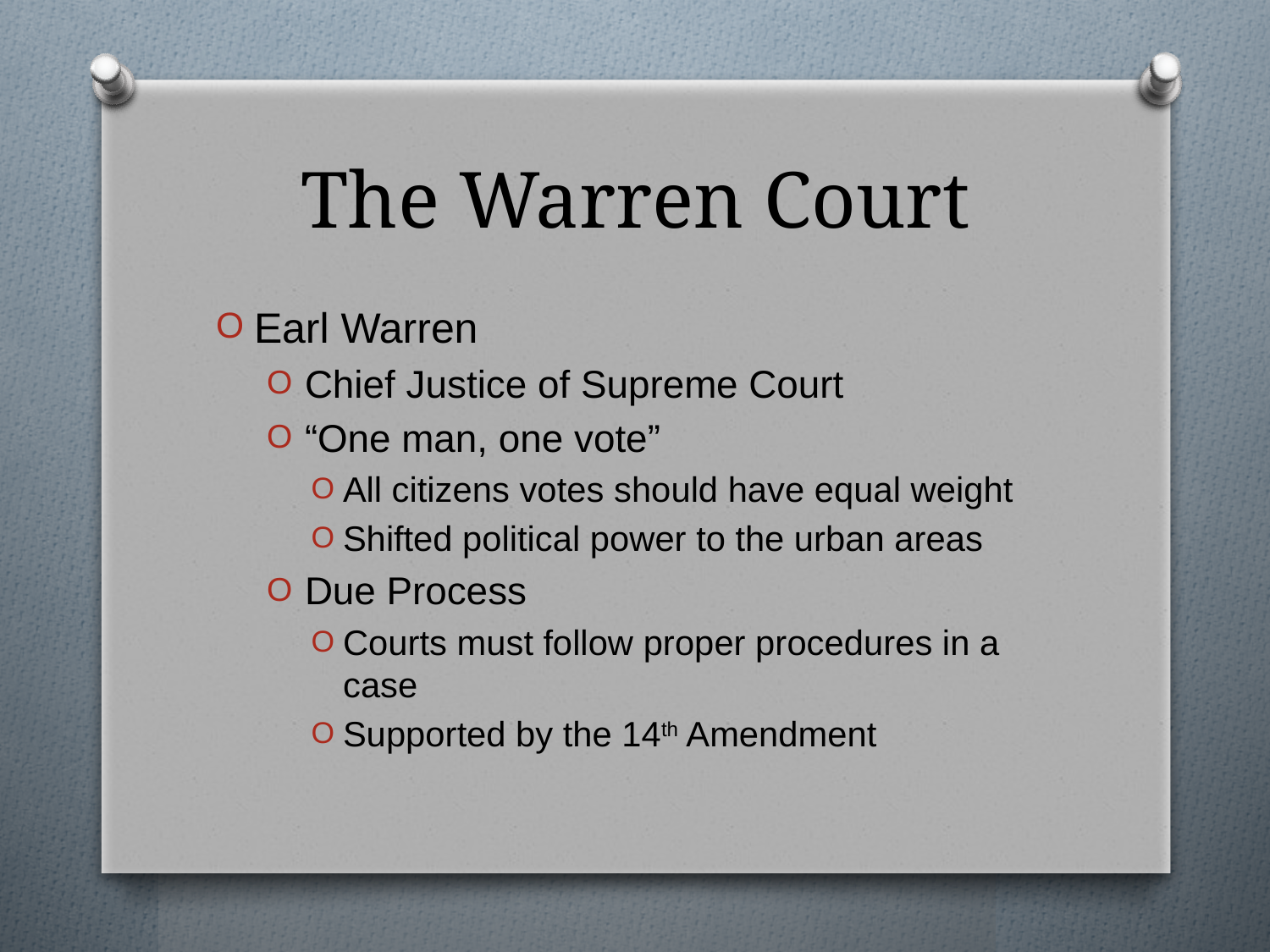

# The Warren Court
Earl Warren
Chief Justice of Supreme Court
“One man, one vote”
All citizens votes should have equal weight
Shifted political power to the urban areas
Due Process
Courts must follow proper procedures in a case
Supported by the 14th Amendment